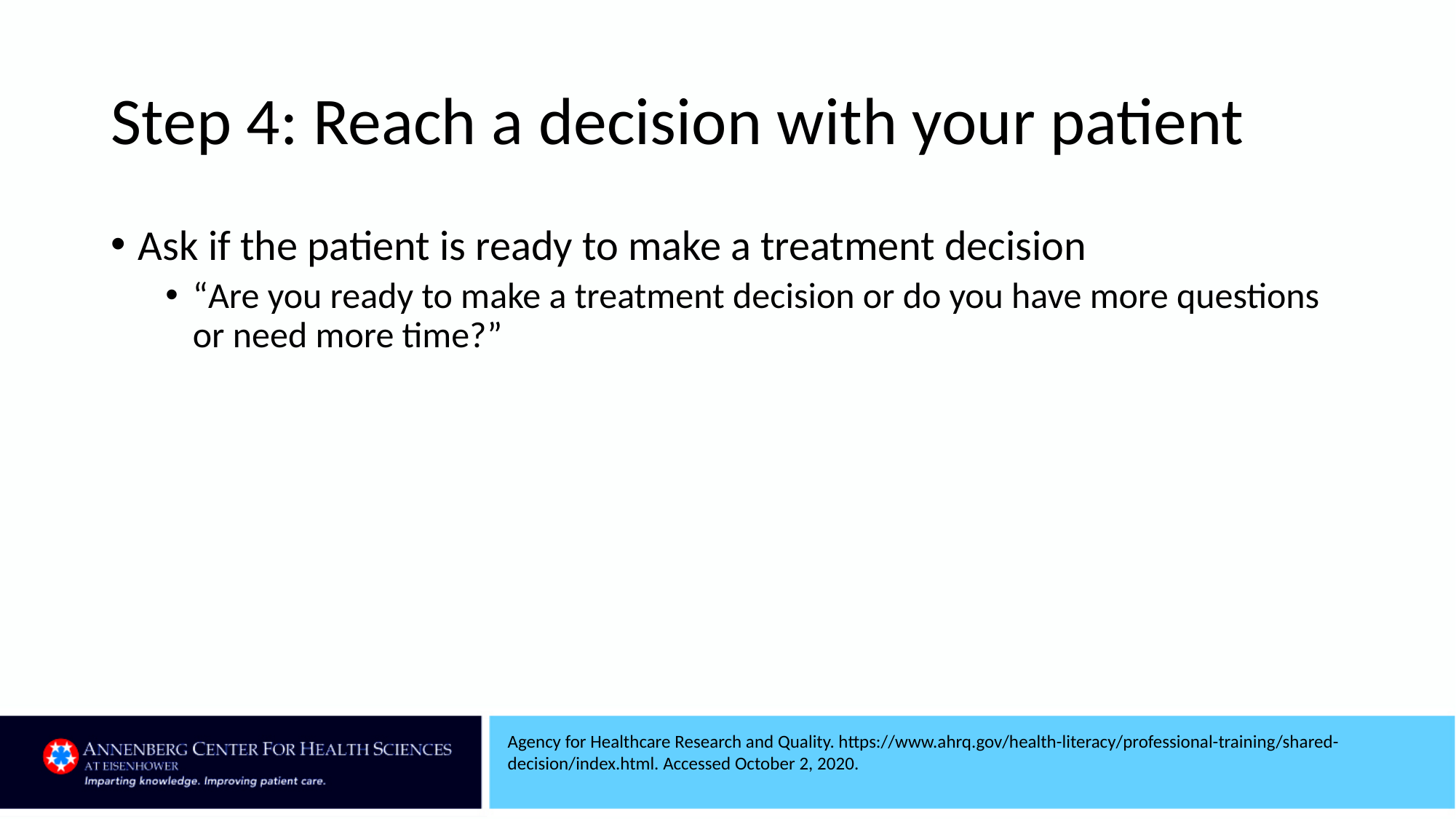

# Step 4: Reach a decision with your patient
Ask if the patient is ready to make a treatment decision
“Are you ready to make a treatment decision or do you have more questions or need more time?”

Agency for Healthcare Research and Quality. https://www.ahrq.gov/health-literacy/professional-training/shared-decision/index.html. Accessed October 2, 2020.